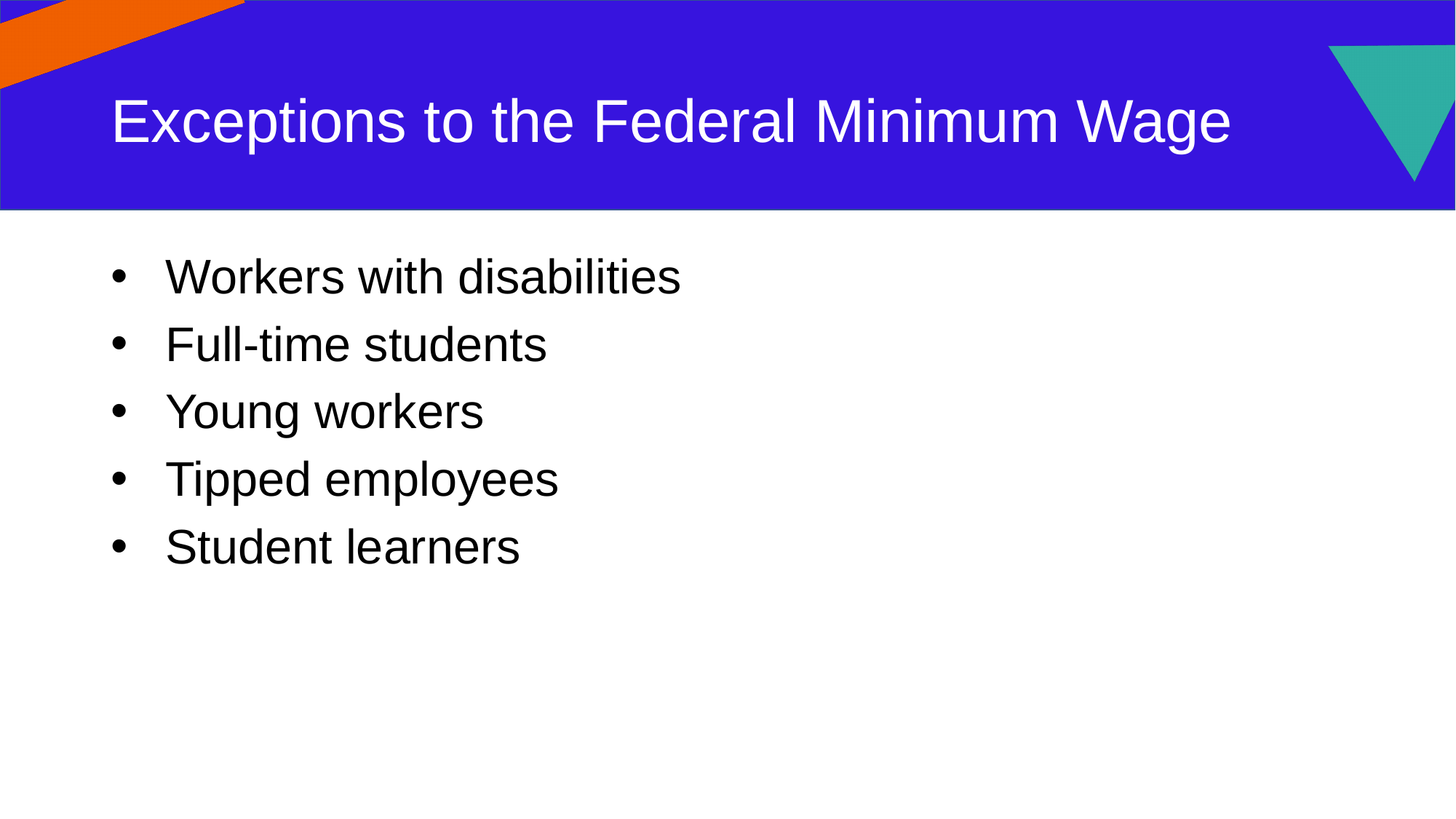

# Exceptions to the Federal Minimum Wage
Workers with disabilities
Full-time students
Young workers
Tipped employees
Student learners